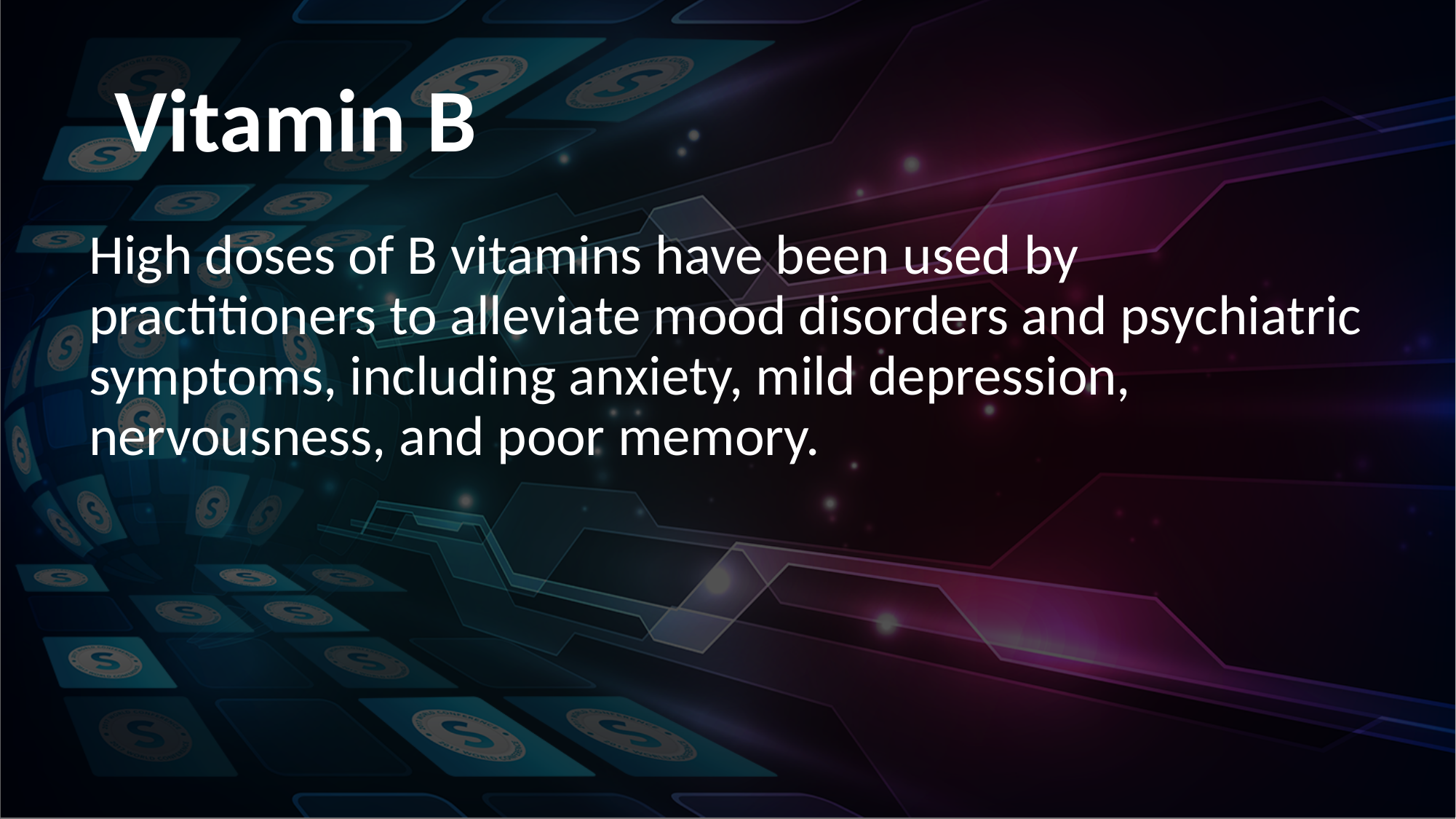

# Vitamin B
High doses of B vitamins have been used by practitioners to alleviate mood disorders and psychiatric symptoms, including anxiety, mild depression, nervousness, and poor memory.